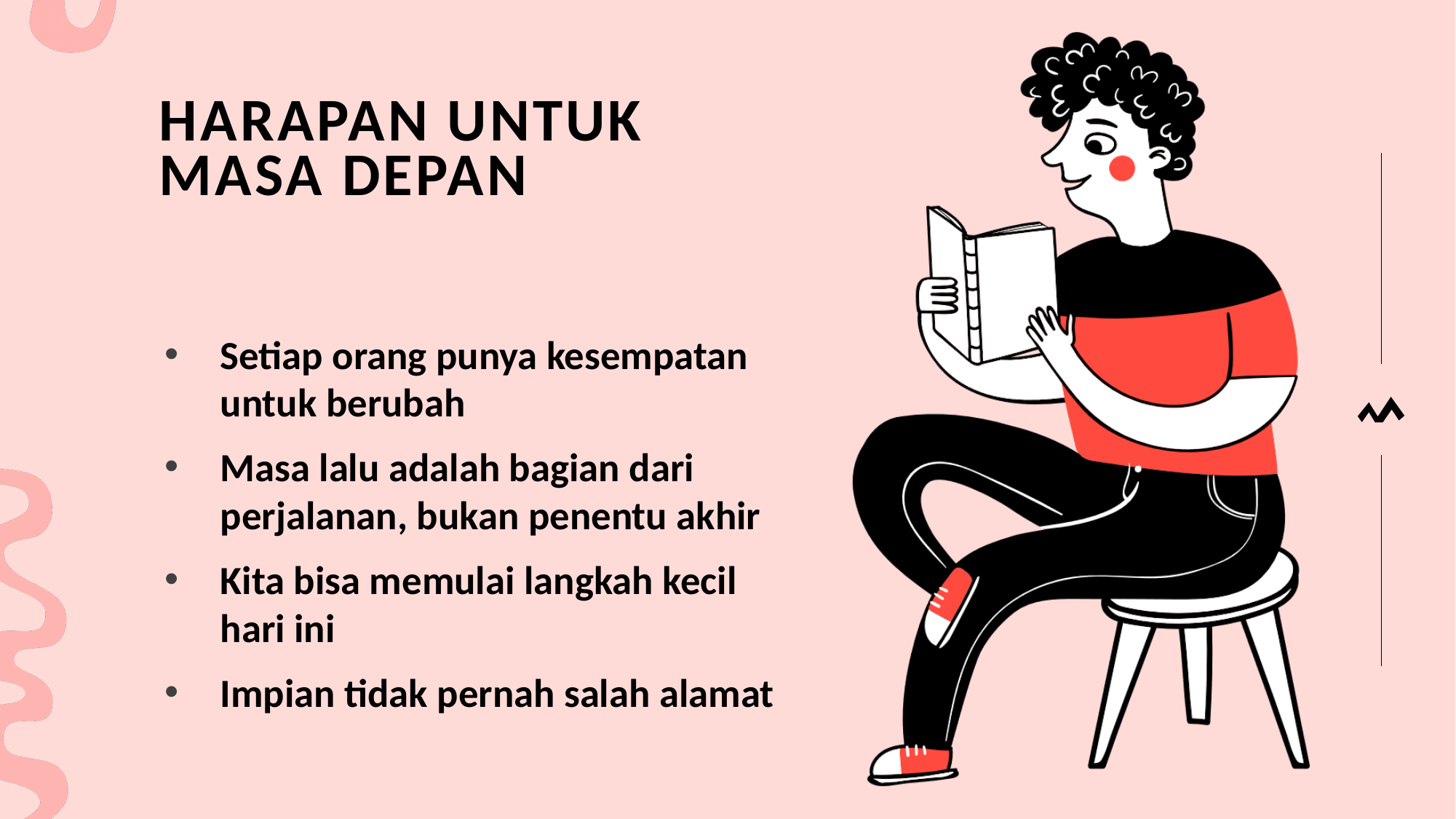

# Harapan untuk Masa Depan
Setiap orang punya kesempatan untuk berubah
Masa lalu adalah bagian dari perjalanan, bukan penentu akhir
Kita bisa memulai langkah kecil hari ini
Impian tidak pernah salah alamat